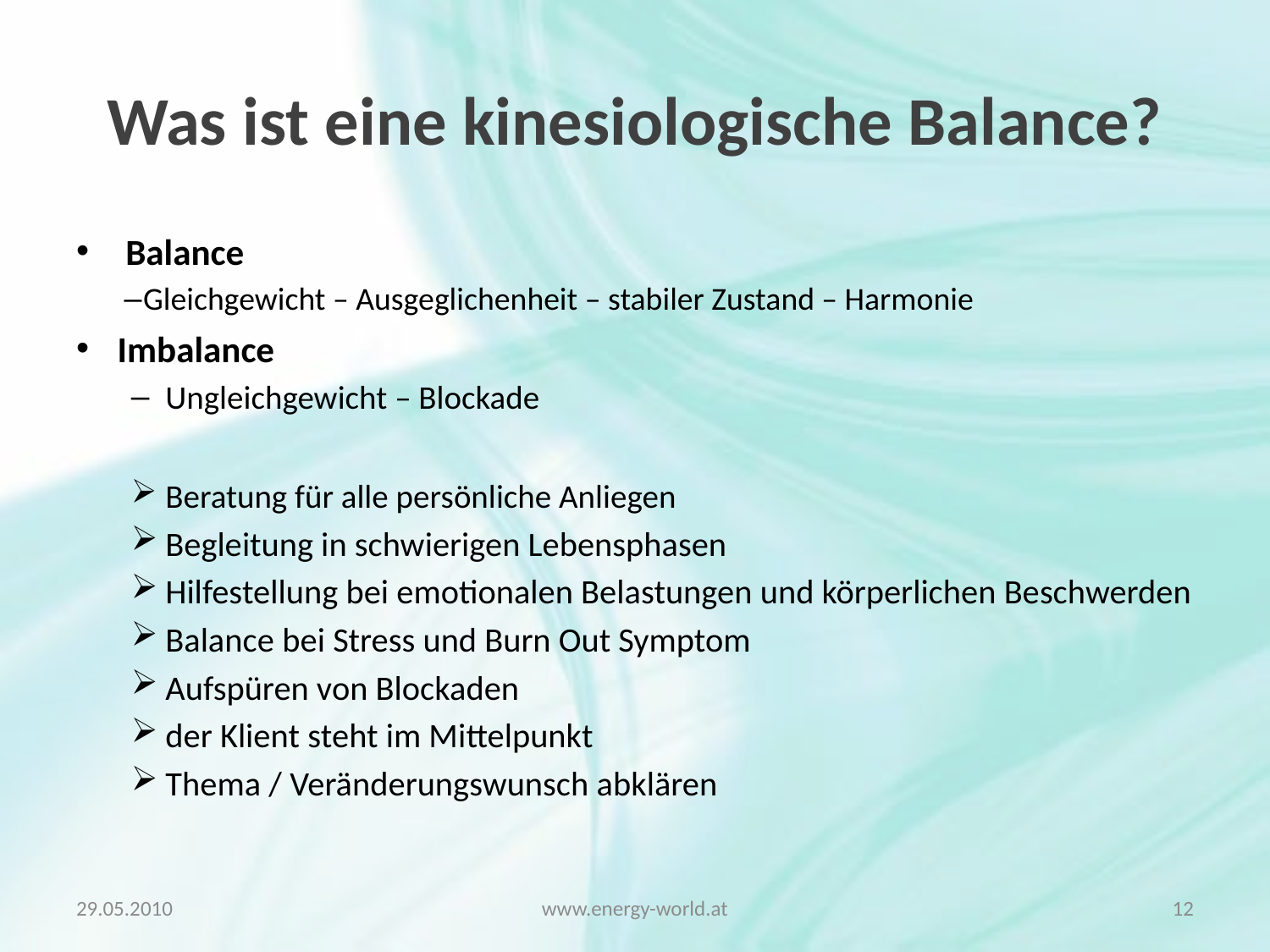

# Was ist eine kinesiologische Balance?
 Balance
 Gleichgewicht – Ausgeglichenheit – stabiler Zustand – Harmonie
Imbalance
Ungleichgewicht – Blockade

Beratung für alle persönliche Anliegen
Begleitung in schwierigen Lebensphasen
Hilfestellung bei emotionalen Belastungen und körperlichen Beschwerden
Balance bei Stress und Burn Out Symptom
Aufspüren von Blockaden
der Klient steht im Mittelpunkt
Thema / Veränderungswunsch abklären

29.05.2010
www.energy-world.at
12